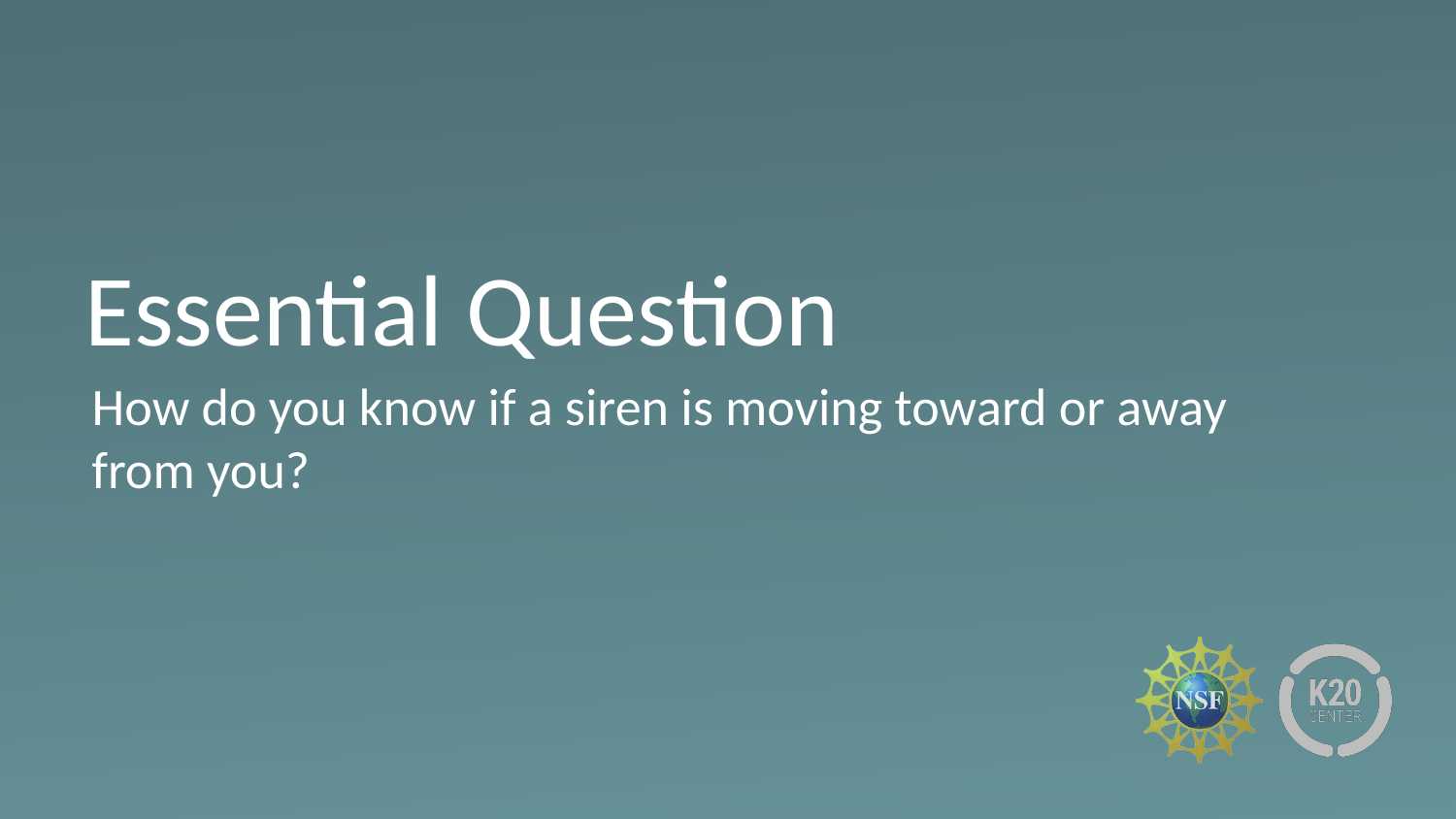

# Essential Question
How do you know if a siren is moving toward or away from you?